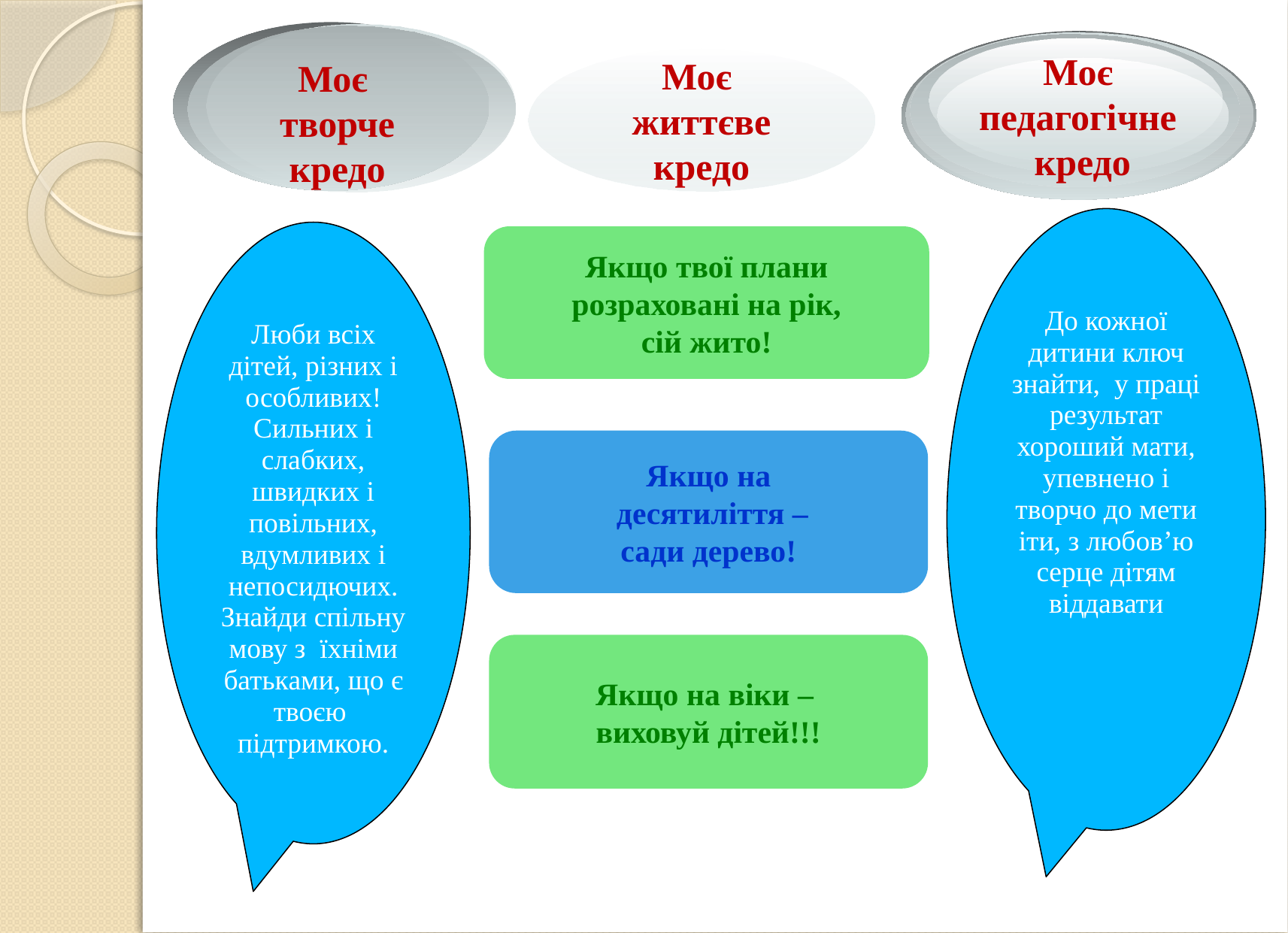

Моє
творче
кредо
Моє
 життєве
кредо
Моє
педагогічне
кредо
До кожної дитини ключ знайти,  у праці результат хороший мати, упевнено і творчо до мети іти, з любов’ю серце дітям віддавати

Люби всіх дітей, різних і особливих! Сильних і слабких, швидких і повільних, вдумливих і непосидючих. Знайди спільну мову з  їхніми батьками, що є твоєю  підтримкою.
Якщо твої плани
розраховані на рік,
сій жито!
Якщо на
 десятиліття –
 сади дерево!
Якщо на віки –
виховуй дітей!!!